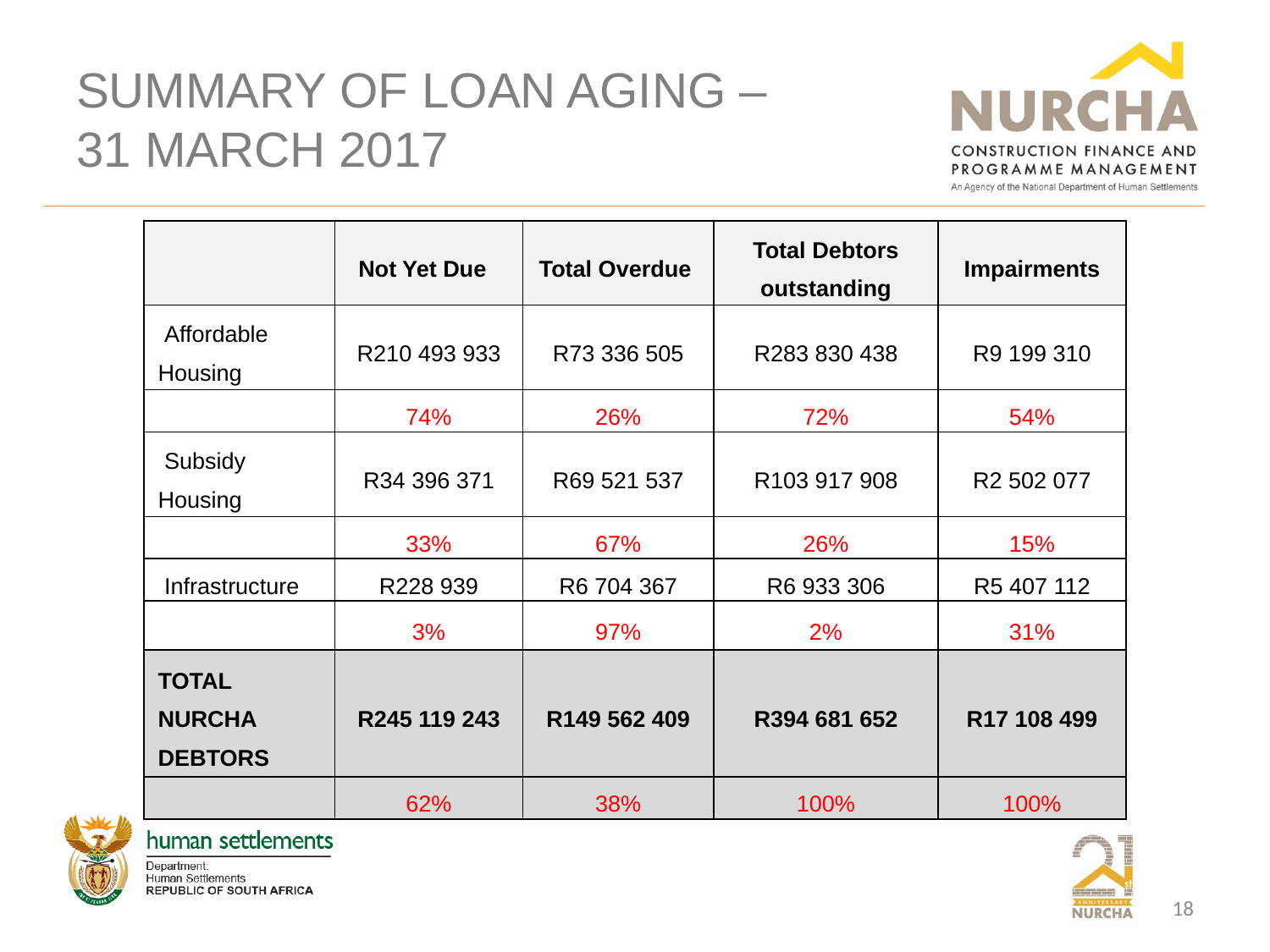

# SUMMARY OF LOAN AGING – 31 MARCH 2017
|  | Not Yet Due | Total Overdue | Total Debtors outstanding | Impairments |
| --- | --- | --- | --- | --- |
| Affordable Housing | R210 493 933 | R73 336 505 | R283 830 438 | R9 199 310 |
|  | 74% | 26% | 72% | 54% |
| Subsidy Housing | R34 396 371 | R69 521 537 | R103 917 908 | R2 502 077 |
|  | 33% | 67% | 26% | 15% |
| Infrastructure | R228 939 | R6 704 367 | R6 933 306 | R5 407 112 |
|  | 3% | 97% | 2% | 31% |
| TOTAL NURCHA DEBTORS | R245 119 243 | R149 562 409 | R394 681 652 | R17 108 499 |
|  | 62% | 38% | 100% | 100% |
18